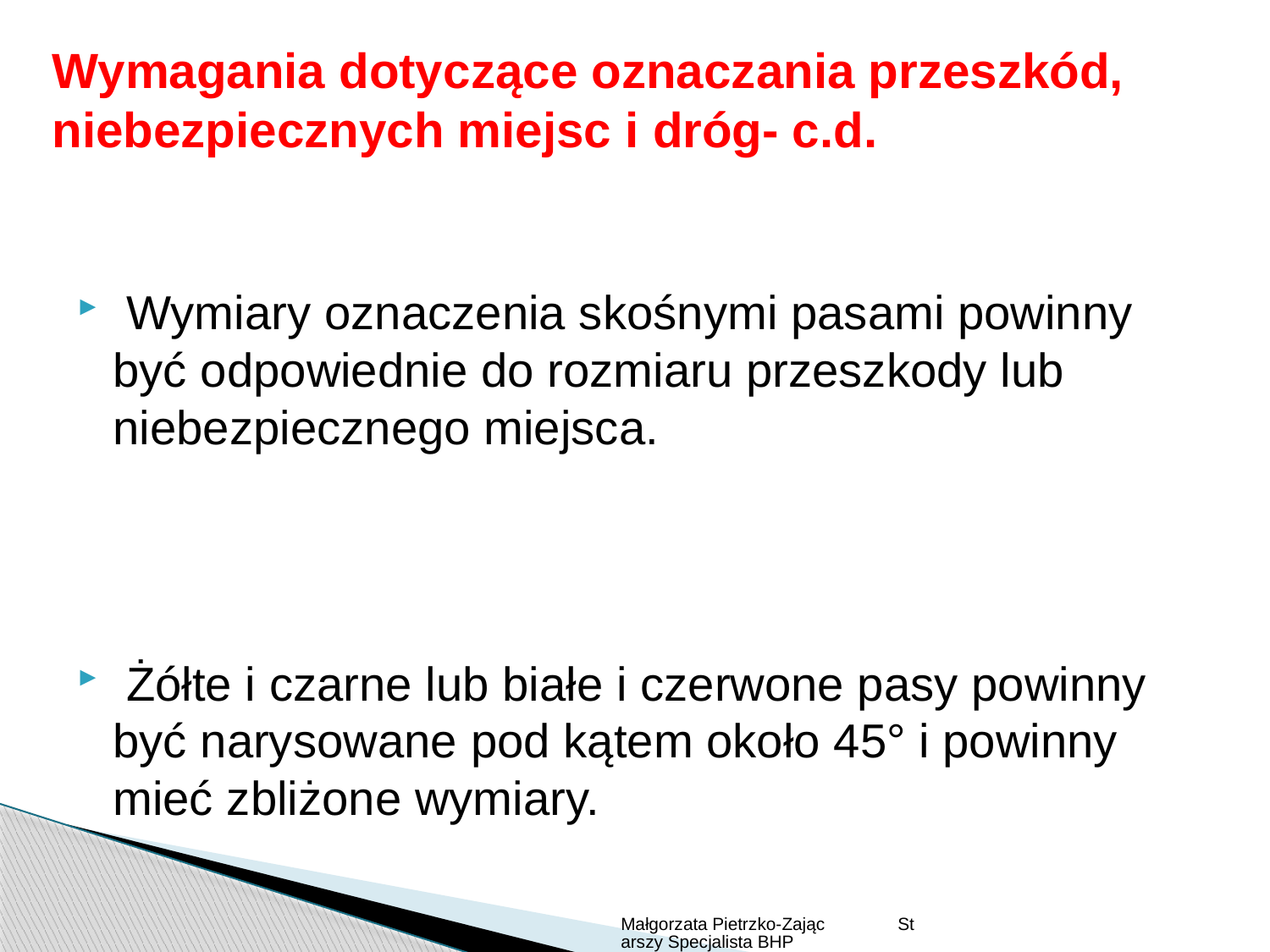

# Wymagania dotyczące oznaczania przeszkód, niebezpiecznych miejsc i dróg- c.d.
 Wymiary oznaczenia skośnymi pasami powinny być odpowiednie do rozmiaru przeszkody lub niebezpiecznego miejsca.

 Żółte i czarne lub białe i czerwone pasy powinny być narysowane pod kątem około 45° i powinny mieć zbliżone wymiary.
Małgorzata Pietrzko-Zając               Starszy Specjalista BHP